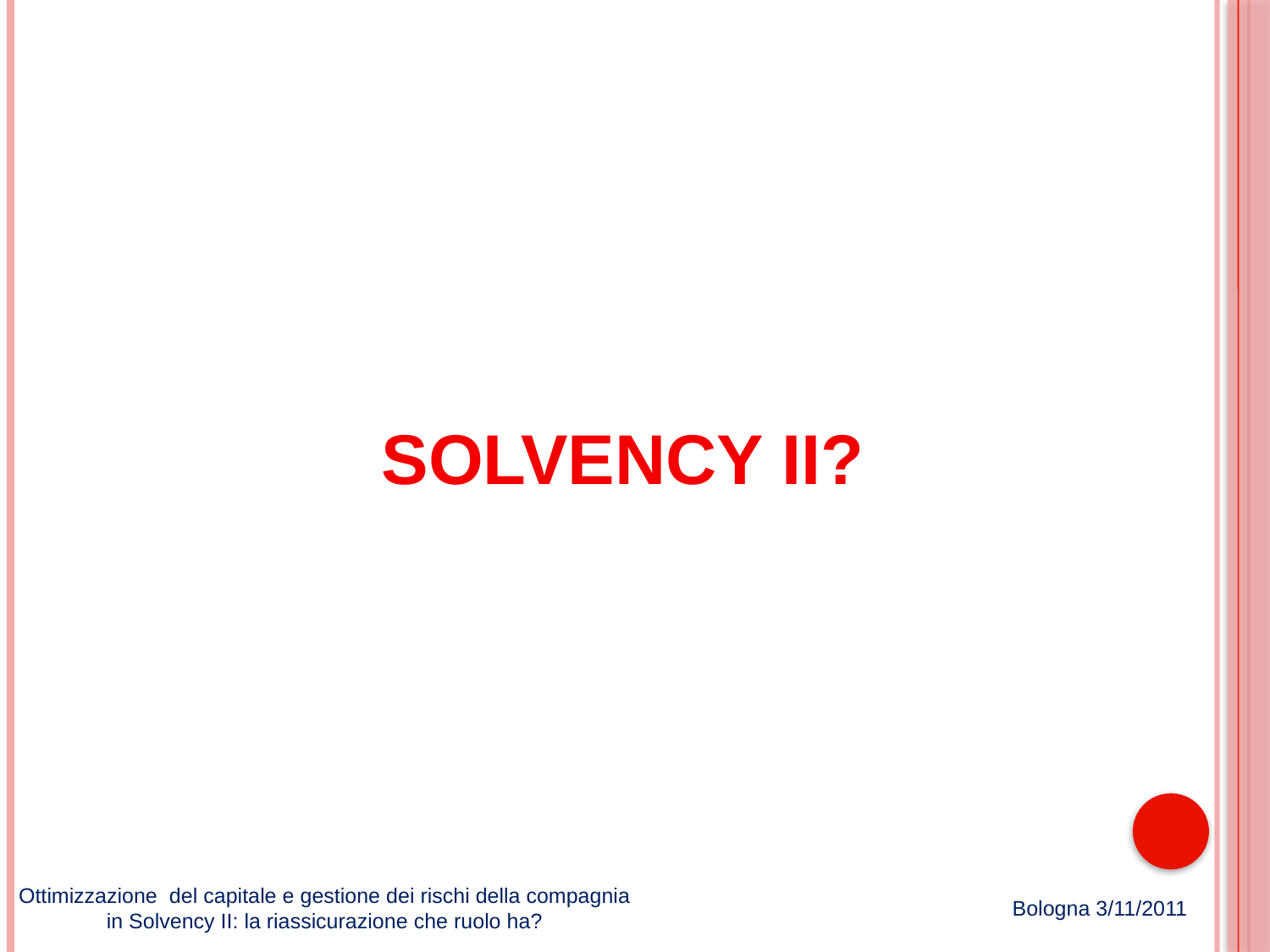

# SOLVENCY II?

Ottimizzazione  del capitale e gestione dei rischi della compagnia in Solvency II: la riassicurazione che ruolo ha?
Bologna 3/11/2011